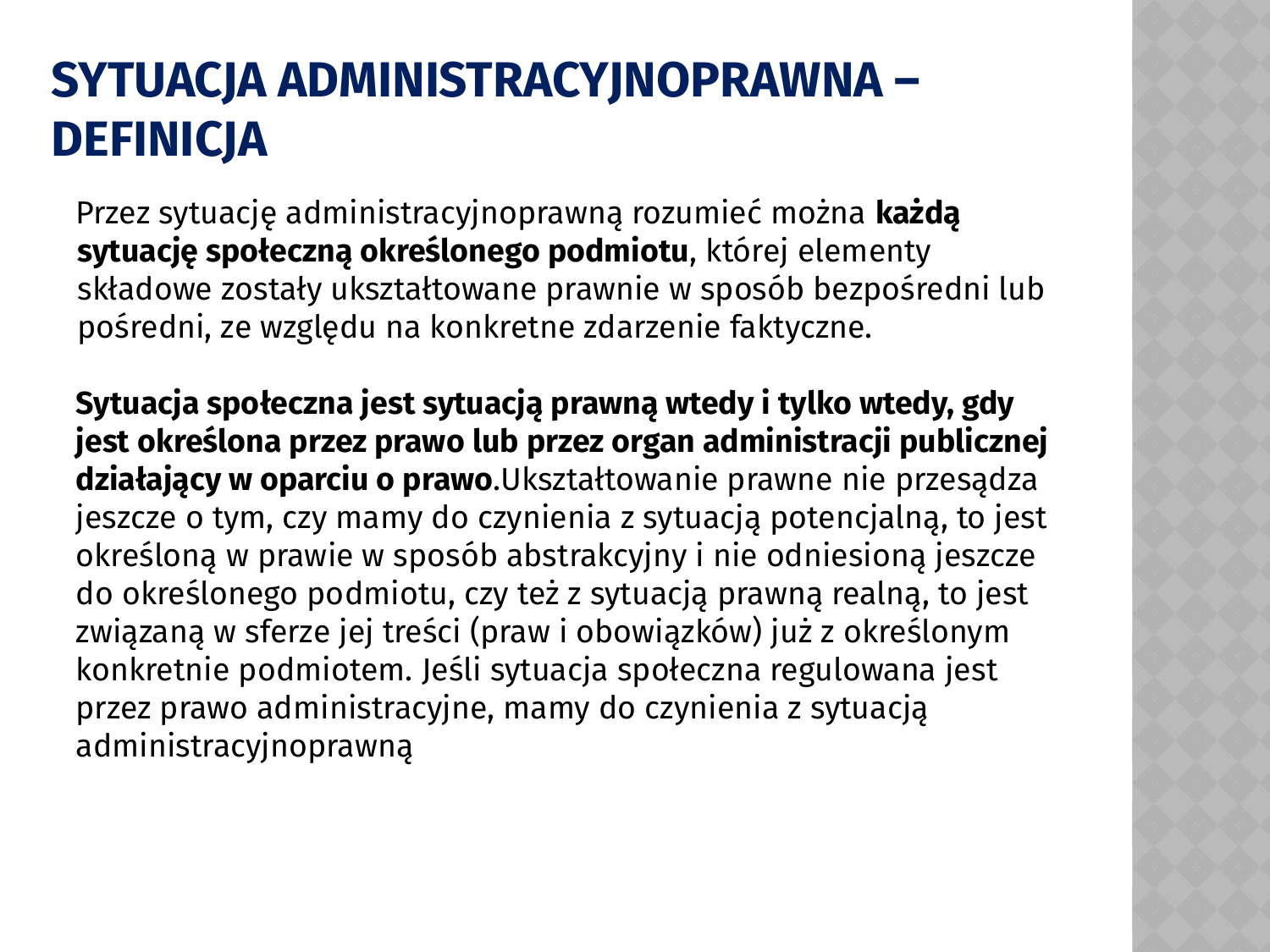

# SYTUACJA ADMINISTRACYJNOPRAWNA – DEFINICJA
Przez sytuację administracyjnoprawną rozumieć można każdą sytuację społeczną określonego podmiotu, której elementy składowe zostały ukształtowane prawnie w sposób bezpośredni lub pośredni, ze względu na konkretne zdarzenie faktyczne.

Sytuacja społeczna jest sytuacją prawną wtedy i tylko wtedy, gdy jest określona przez prawo lub przez organ administracji publicznej działający w oparciu o prawo.Ukształtowanie prawne nie przesądza jeszcze o tym, czy mamy do czynienia z sytuacją potencjalną, to jest określoną w prawie w sposób abstrakcyjny i nie odniesioną jeszcze do określonego podmiotu, czy też z sytuacją prawną realną, to jest związaną w sferze jej treści (praw i obowiązków) już z określonym konkretnie podmiotem. Jeśli sytuacja społeczna regulowana jest przez prawo administracyjne, mamy do czynienia z sytuacją administracyjnoprawną